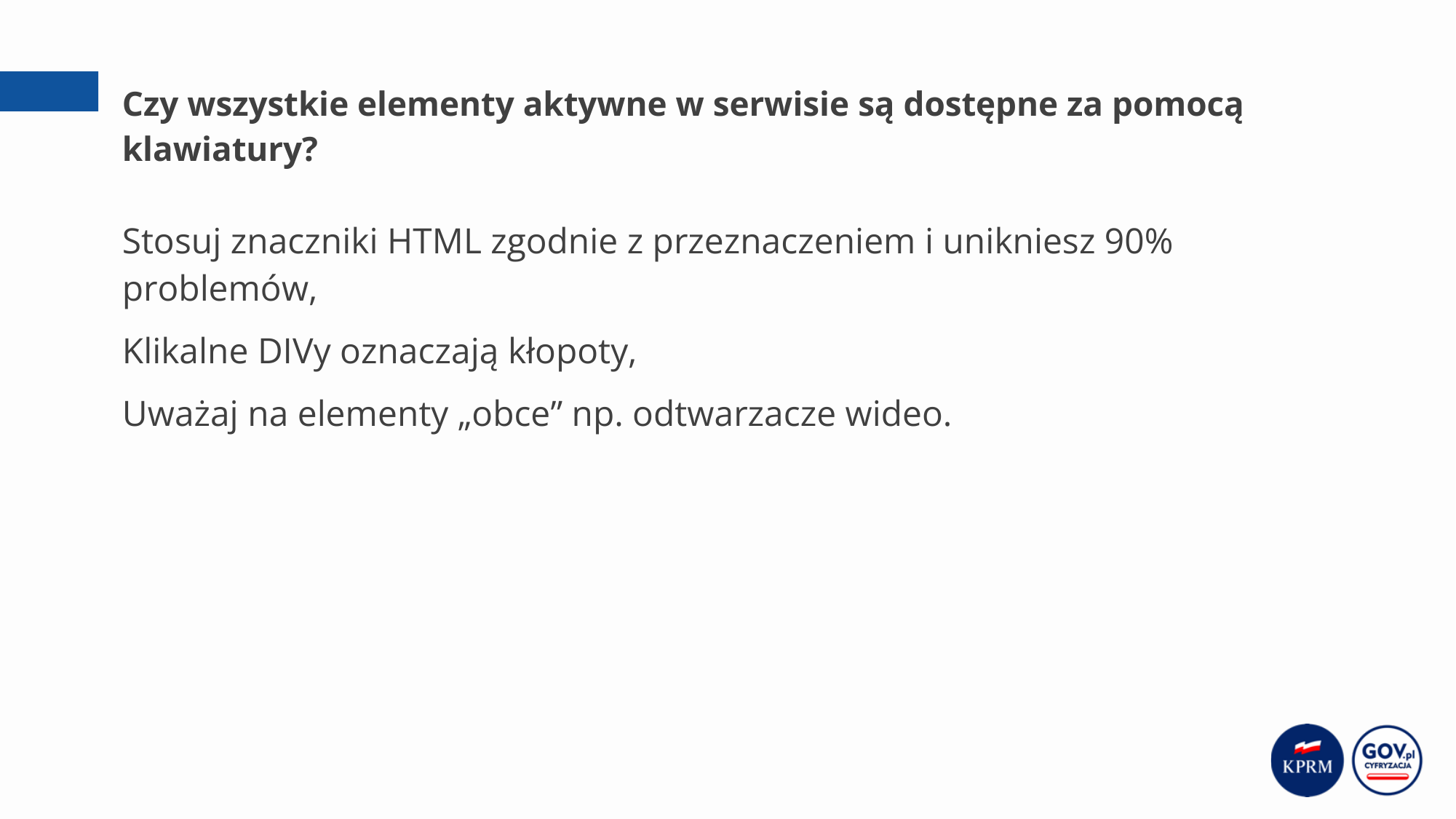

# Czy wszystkie elementy aktywne w serwisie są dostępne za pomocą klawiatury?
Stosuj znaczniki HTML zgodnie z przeznaczeniem i unikniesz 90% problemów,
Klikalne DIVy oznaczają kłopoty,
Uważaj na elementy „obce” np. odtwarzacze wideo.